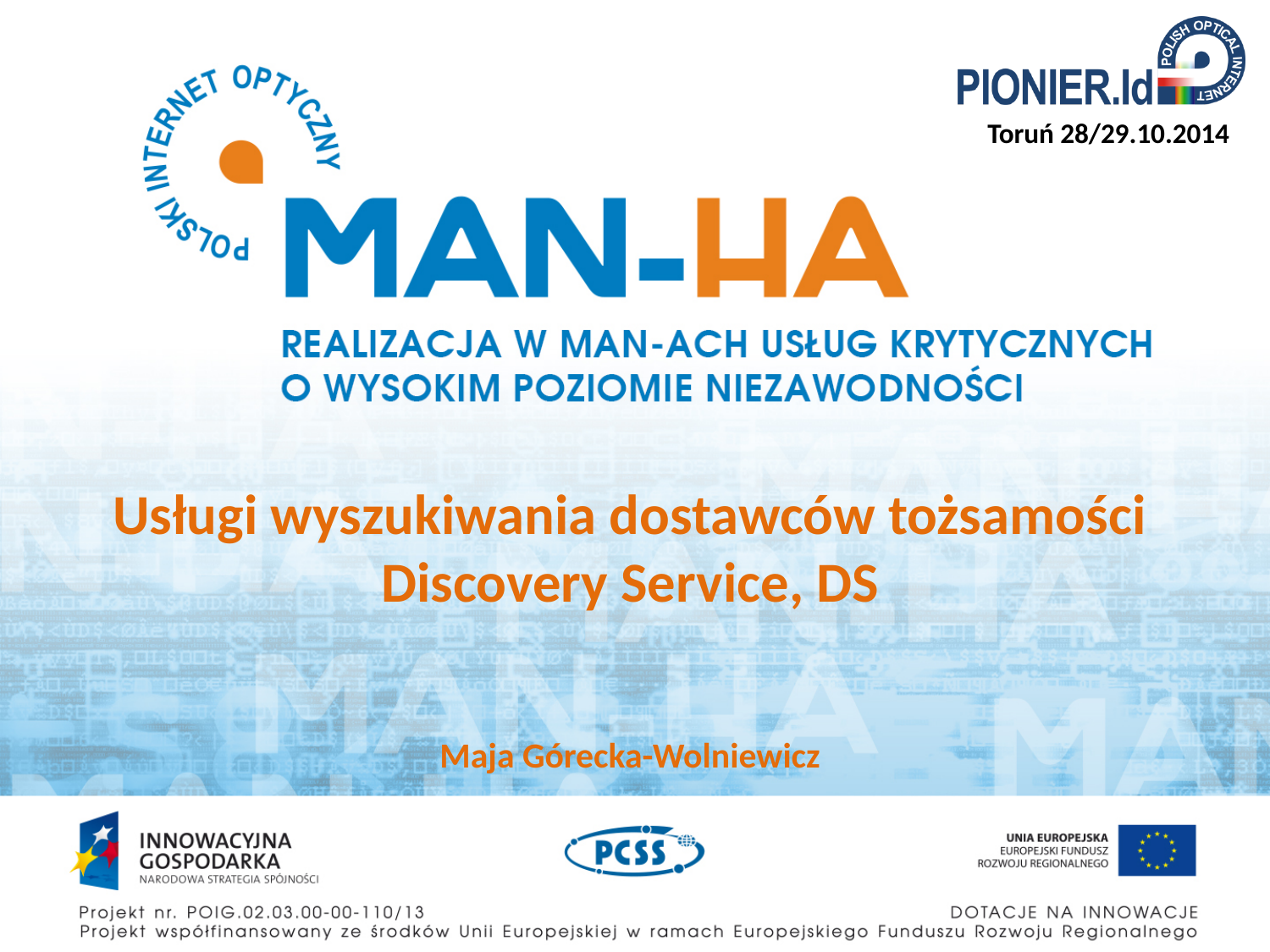

# Usługi wyszukiwania dostawców tożsamości Discovery Service, DS
Maja Górecka-Wolniewicz